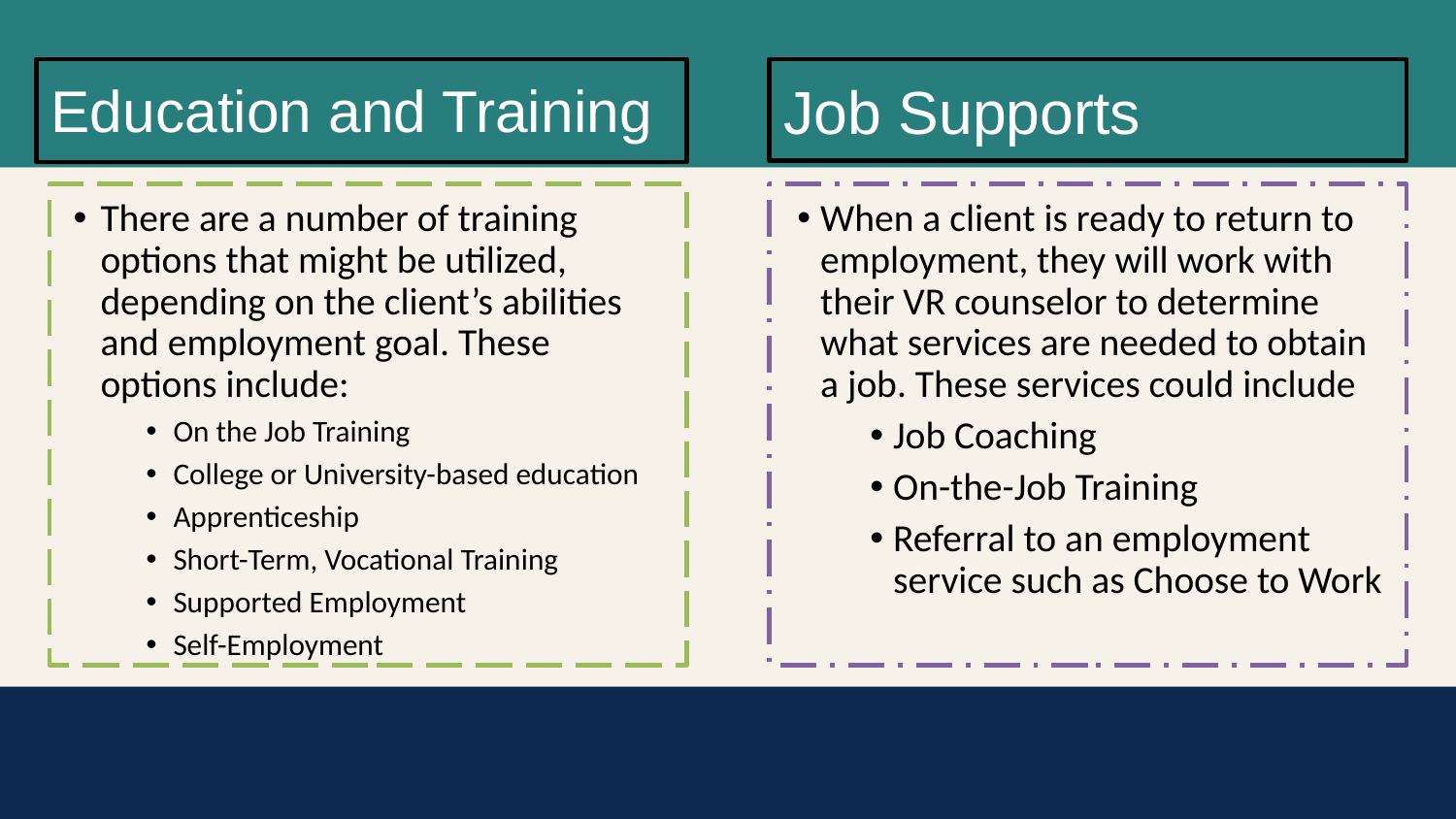

# Education and Training
Job Supports
There are a number of training options that might be utilized, depending on the client’s abilities and employment goal. These options include:
On the Job Training
College or University-based education
Apprenticeship
Short-Term, Vocational Training
Supported Employment
Self-Employment

When a client is ready to return to employment, they will work with their VR counselor to determine what services are needed to obtain a job. These services could include
Job Coaching
On-the-Job Training
Referral to an employment service such as Choose to Work